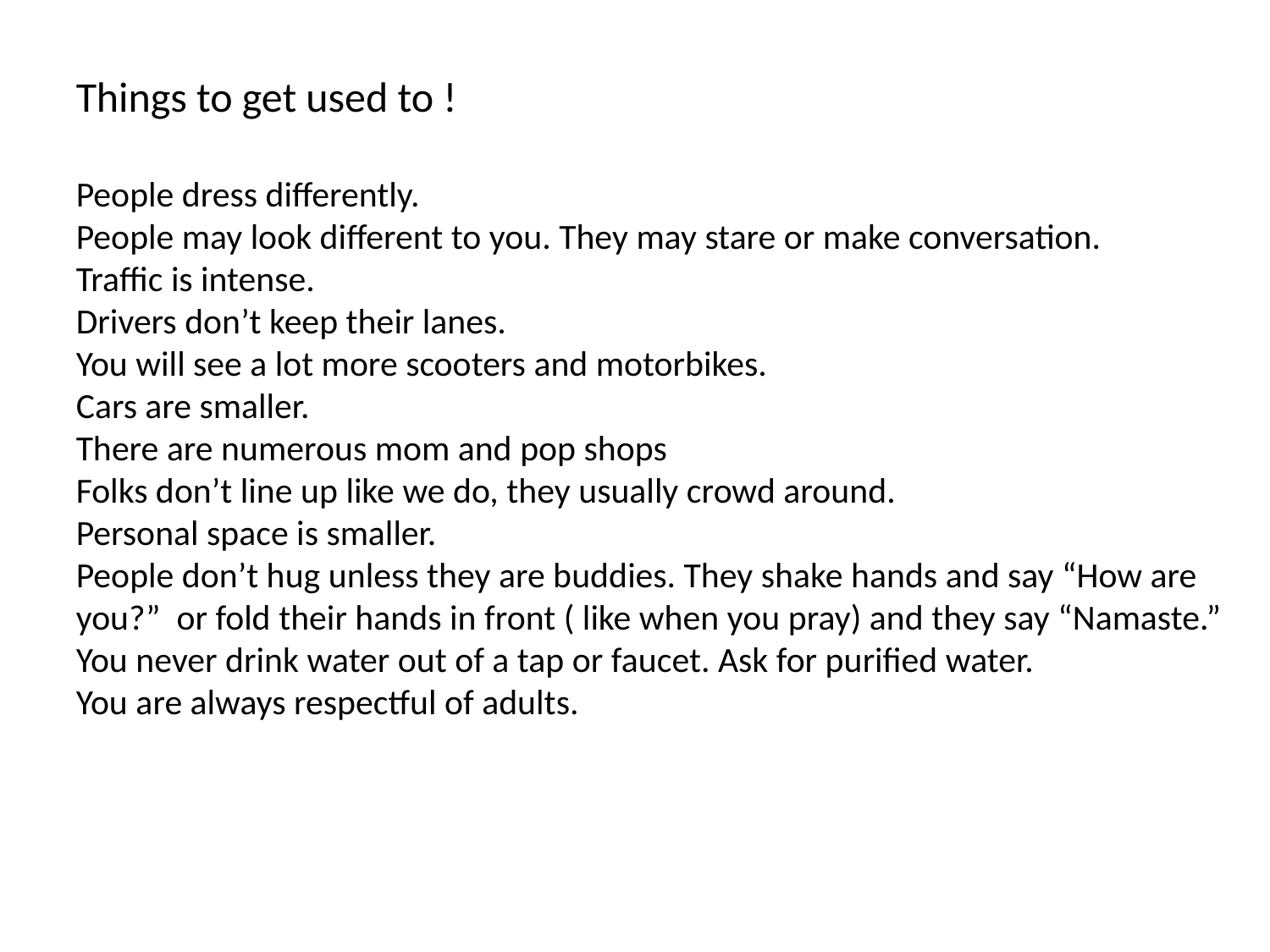

Things to get used to !

People dress differently.
People may look different to you. They may stare or make conversation.
Traffic is intense.
Drivers don’t keep their lanes.
You will see a lot more scooters and motorbikes.
Cars are smaller.
There are numerous mom and pop shops
Folks don’t line up like we do, they usually crowd around.
Personal space is smaller.
People don’t hug unless they are buddies. They shake hands and say “How are you?”  or fold their hands in front ( like when you pray) and they say “Namaste.”
You never drink water out of a tap or faucet. Ask for purified water.
You are always respectful of adults.